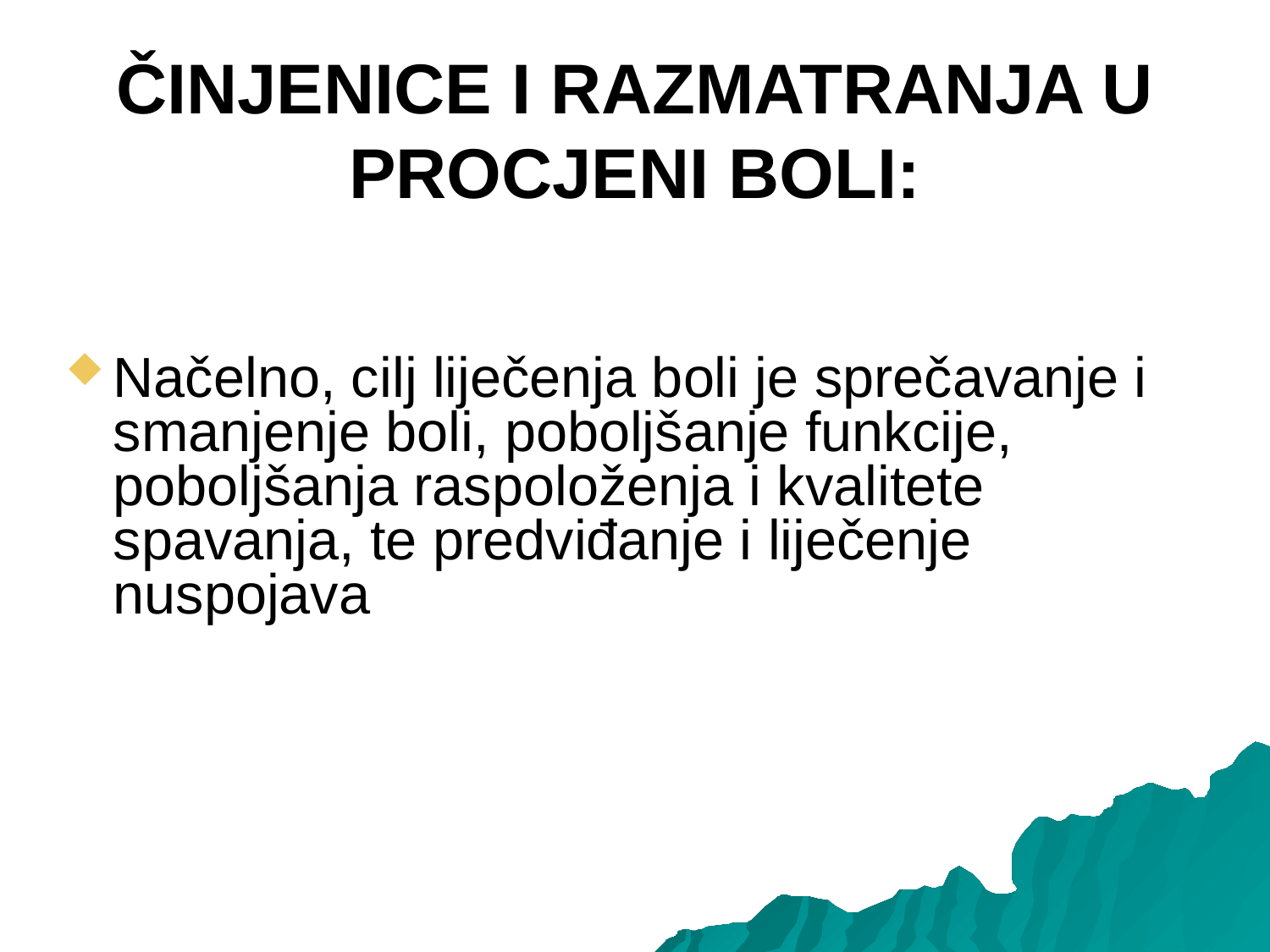

# ČINJENICE I RAZMATRANJA U PROCJENI BOLI:

Načelno, cilj liječenja boli je sprečavanje i smanjenje boli, poboljšanje funkcije, poboljšanja raspoloženja i kvalitete spavanja, te predviđanje i liječenje nuspojava